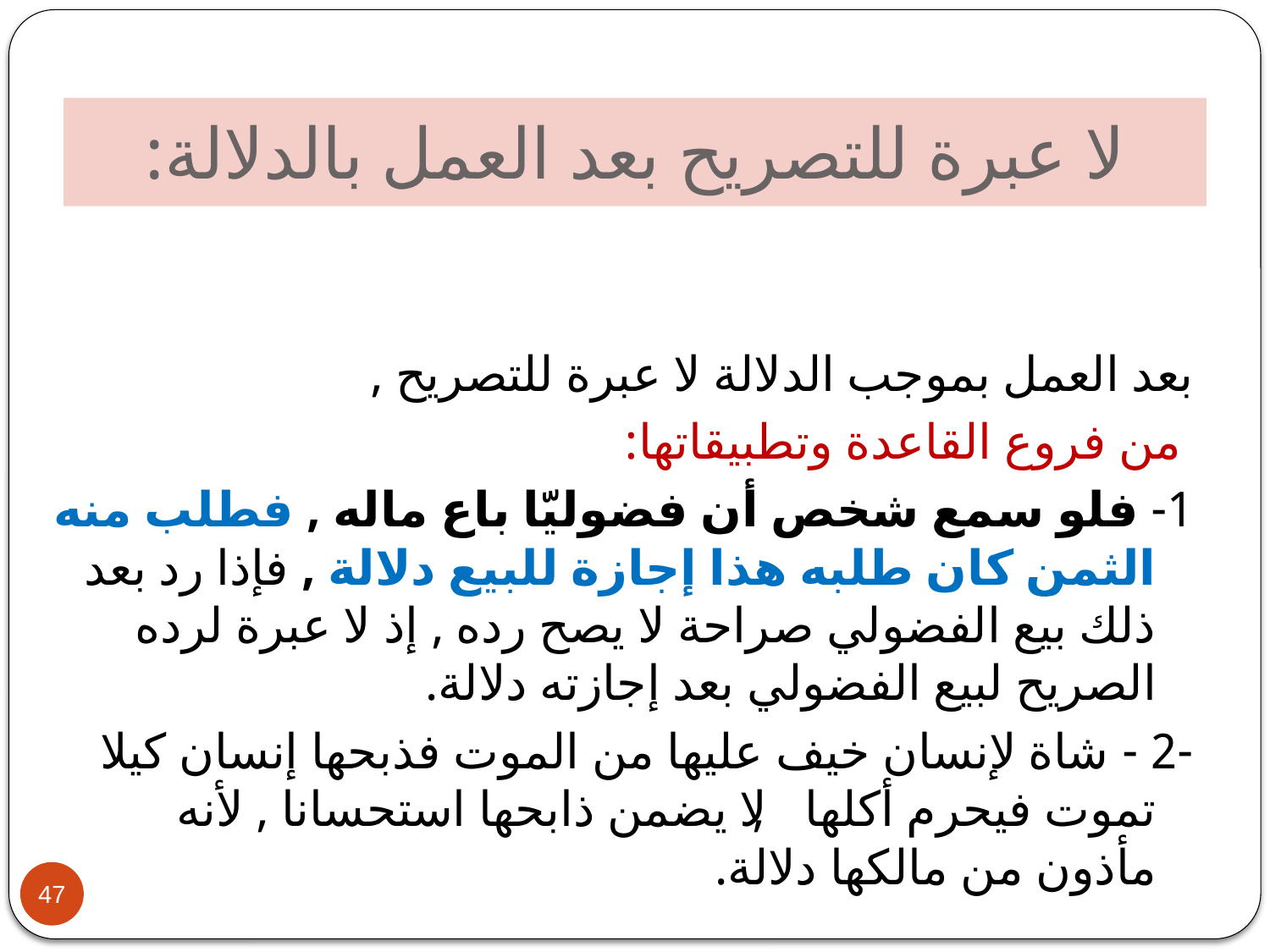

# لا عبرة للتصريح بعد العمل بالدلالة:

بعد العمل بموجب الدلالة لا عبرة للتصريح ,
 من فروع القاعدة وتطبيقاتها:
1- فلو سمع شخص أن فضوليّا باع ماله , فطلب منه الثمن كان طلبه هذا إجازة للبيع دلالة , فإذا رد بعد ذلك بيع الفضولي صراحة لا يصح رده , إذ لا عبرة لرده الصريح لبيع الفضولي بعد إجازته دلالة.
-2 - شاة لإنسان خيف عليها من الموت فذبحها إنسان كيلا تموت فيحرم أكلها , لا يضمن ذابحها استحسانا , لأنه مأذون من مالكها دلالة.

47